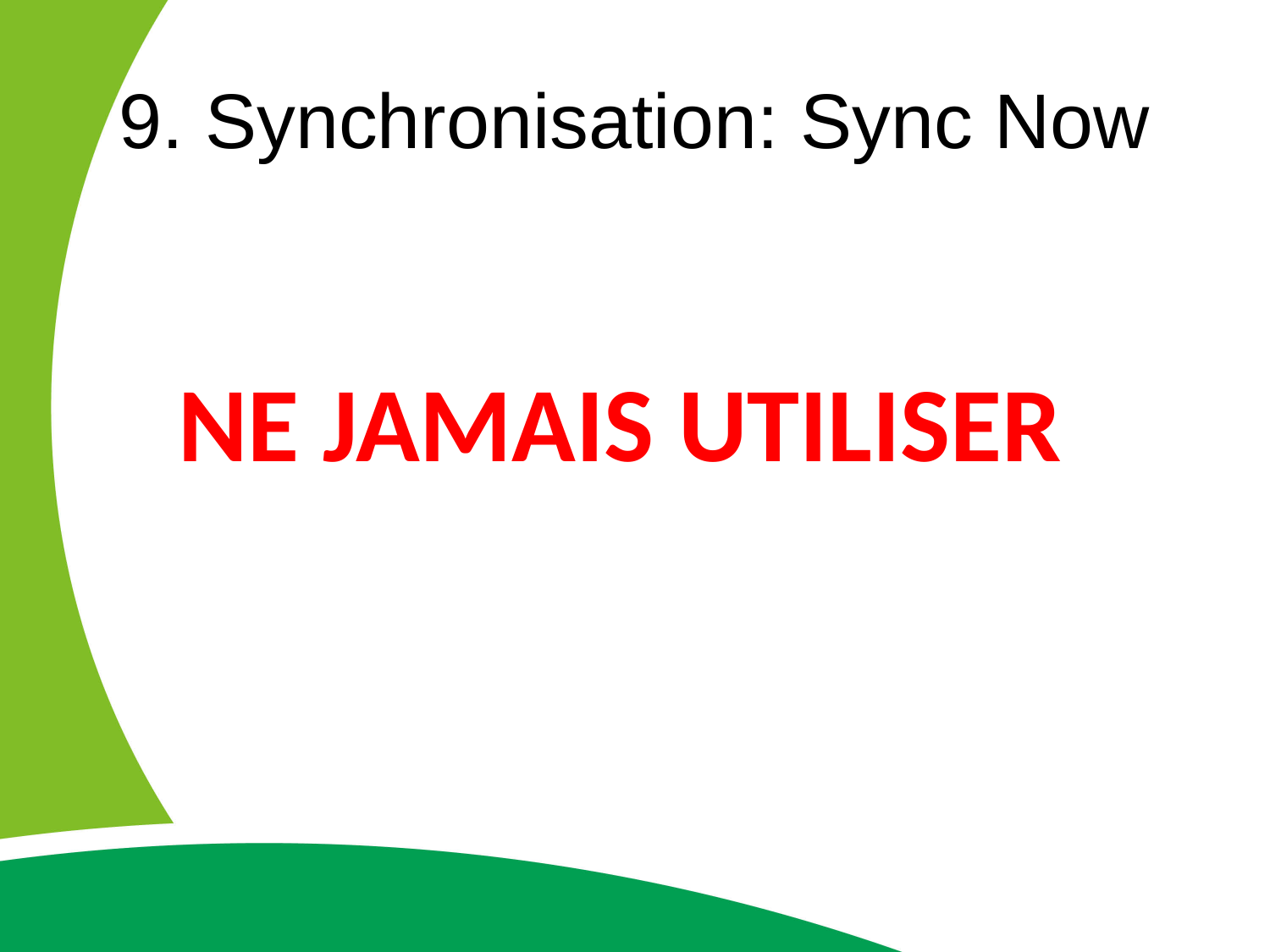

# 9. Synchronisation: Sync Now

NE JAMAIS UTILISER